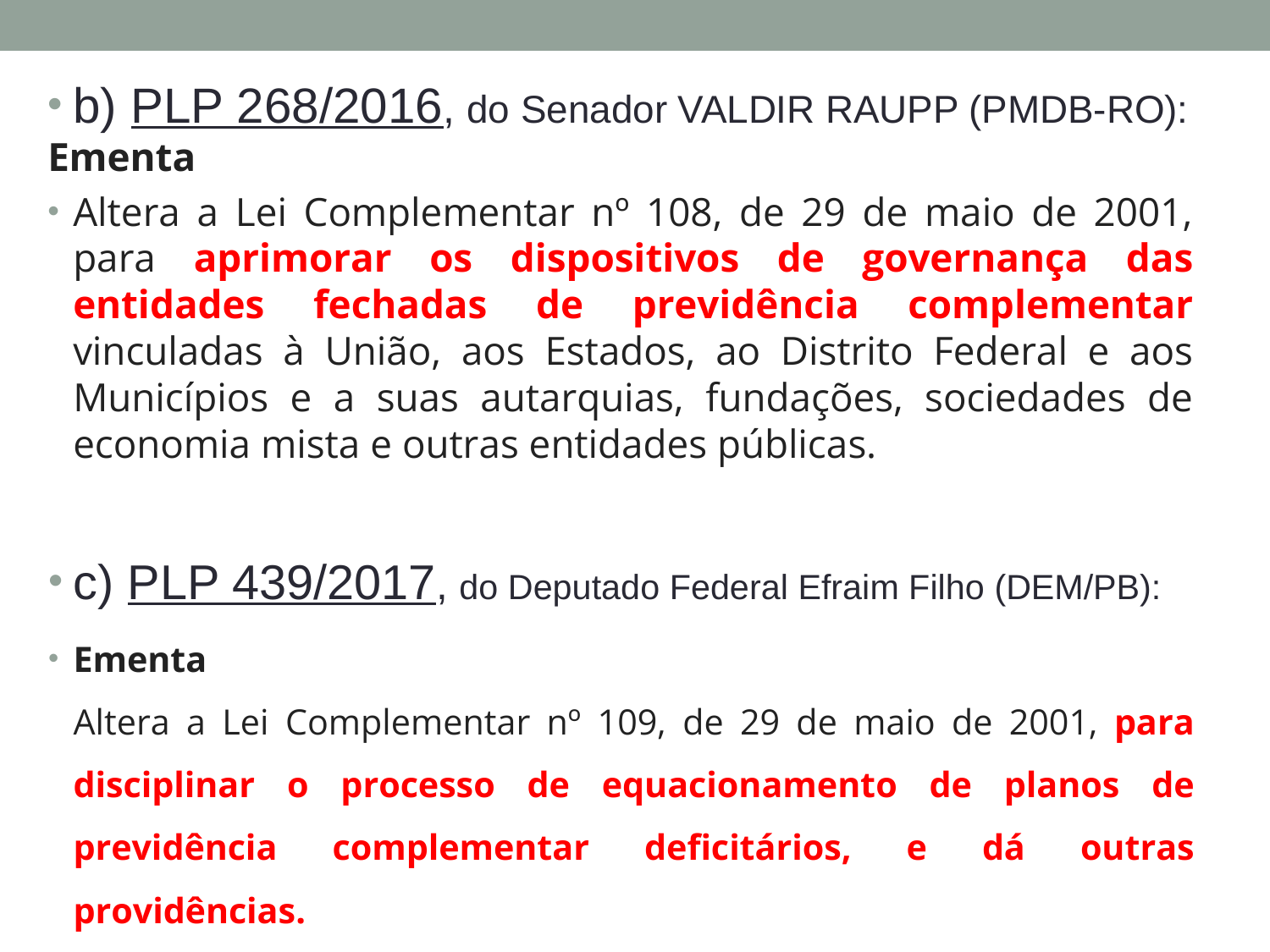

b) PLP 268/2016, do Senador VALDIR RAUPP (PMDB-RO):
Ementa
Altera a Lei Complementar nº 108, de 29 de maio de 2001, para aprimorar os dispositivos de governança das entidades fechadas de previdência complementar vinculadas à União, aos Estados, ao Distrito Federal e aos Municípios e a suas autarquias, fundações, sociedades de economia mista e outras entidades públicas.
c) PLP 439/2017, do Deputado Federal Efraim Filho (DEM/PB):
Ementa
Altera a Lei Complementar nº 109, de 29 de maio de 2001, para disciplinar o processo de equacionamento de planos de previdência complementar deficitários, e dá outras providências.